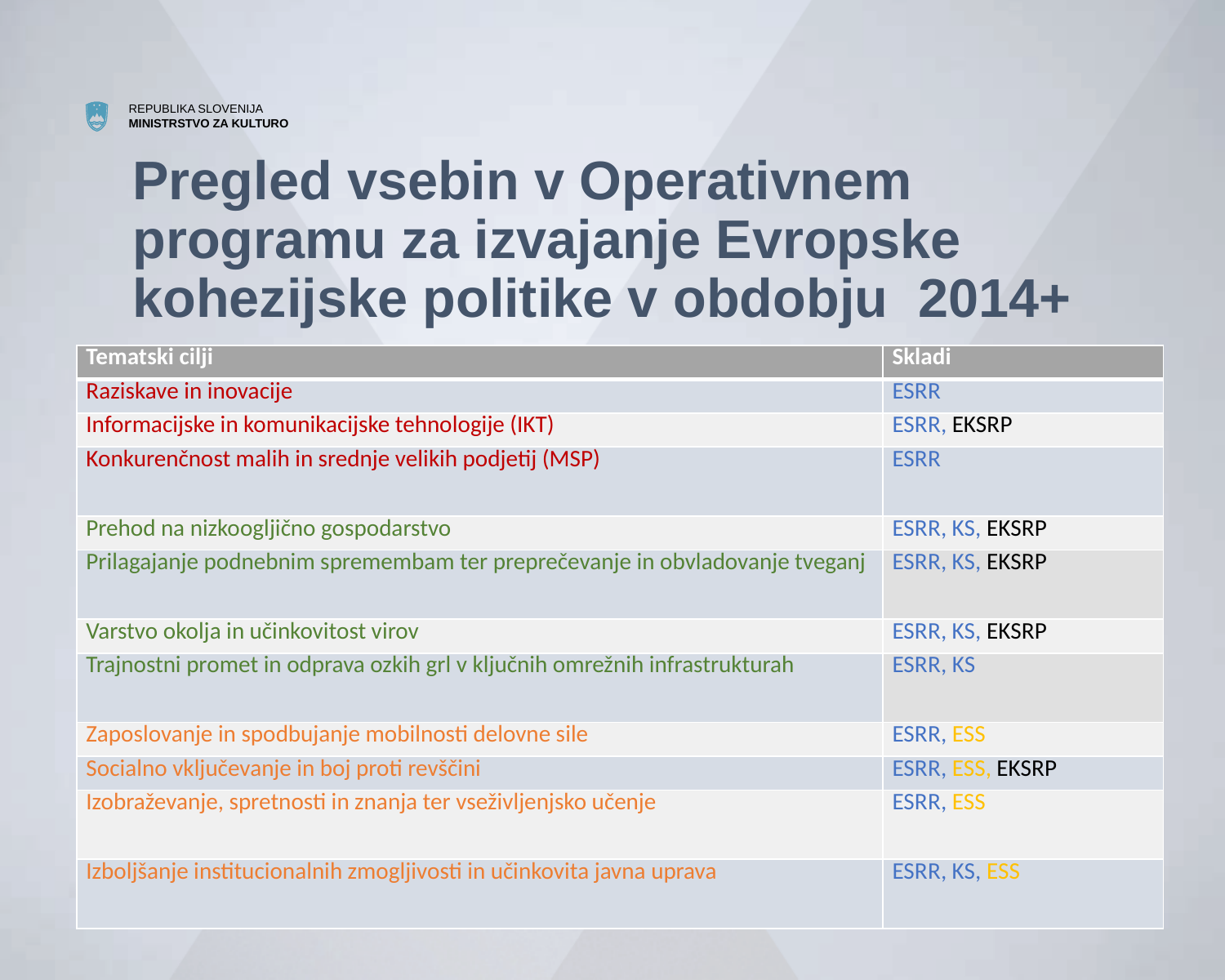

# Pregled vsebin v Operativnem programu za izvajanje Evropske kohezijske politike v obdobju  2014+
| Tematski cilji | Skladi |
| --- | --- |
| Raziskave in inovacije | ESRR |
| Informacijske in komunikacijske tehnologije (IKT) | ESRR, EKSRP |
| Konkurenčnost malih in srednje velikih podjetij (MSP) | ESRR |
| Prehod na nizkoogljično gospodarstvo | ESRR, KS, EKSRP |
| Prilagajanje podnebnim spremembam ter preprečevanje in obvladovanje tveganj | ESRR, KS, EKSRP |
| Varstvo okolja in učinkovitost virov | ESRR, KS, EKSRP |
| Trajnostni promet in odprava ozkih grl v ključnih omrežnih infrastrukturah | ESRR, KS |
| Zaposlovanje in spodbujanje mobilnosti delovne sile | ESRR, ESS |
| Socialno vključevanje in boj proti revščini | ESRR, ESS, EKSRP |
| Izobraževanje, spretnosti in znanja ter vseživljenjsko učenje | ESRR, ESS |
| Izboljšanje institucionalnih zmogljivosti in učinkovita javna uprava | ESRR, KS, ESS |